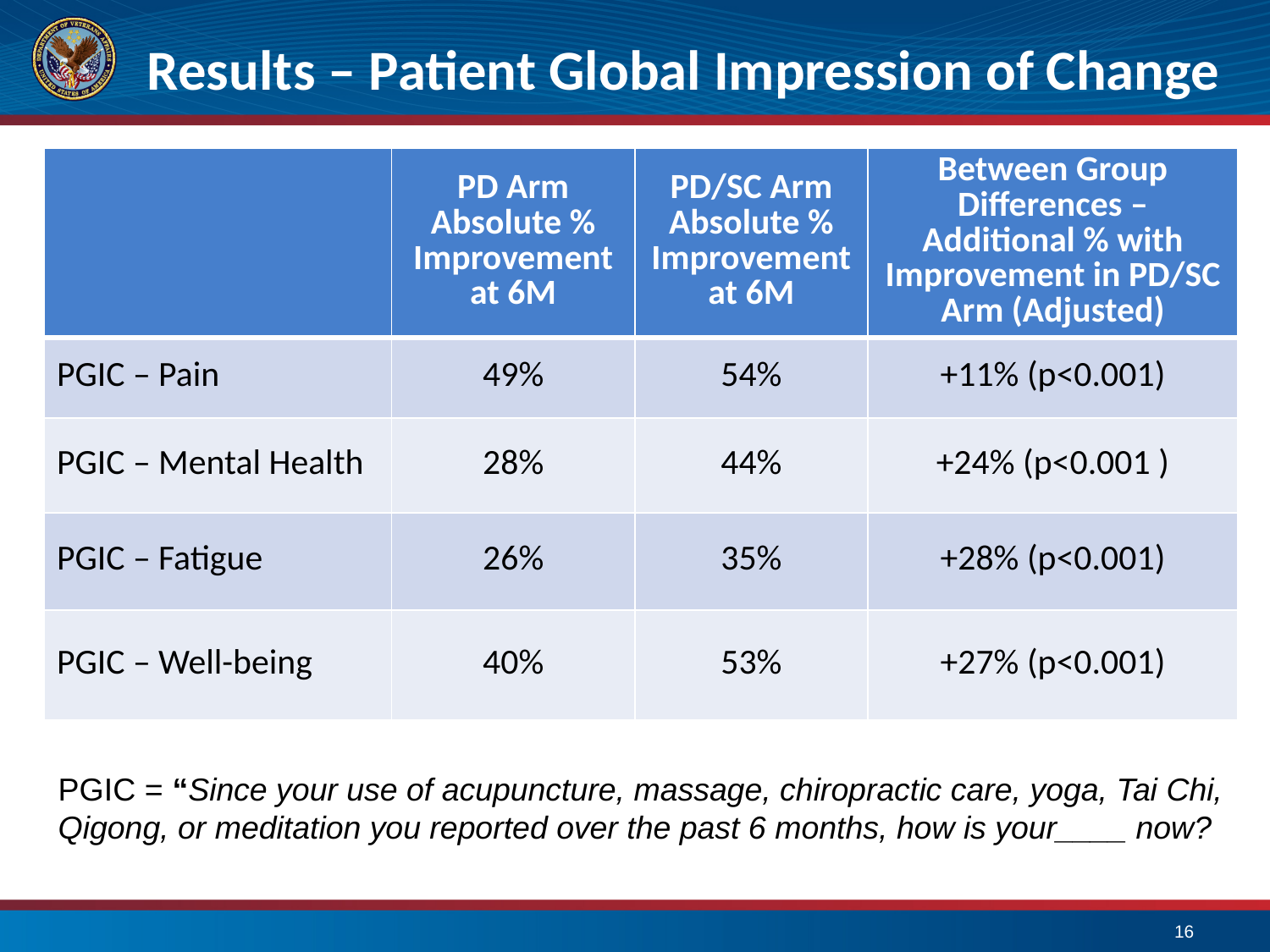

# Results – Patient Global Impression of Change
|  | PD Arm Absolute % Improvement at 6M | PD/SC Arm Absolute % Improvement at 6M | Between Group Differences – Additional % with Improvement in PD/SC Arm (Adjusted) |
| --- | --- | --- | --- |
| PGIC – Pain | 49% | 54% | +11% (p<0.001) |
| PGIC – Mental Health | 28% | 44% | +24% (p<0.001 ) |
| PGIC – Fatigue | 26% | 35% | +28% (p<0.001) |
| PGIC – Well-being | 40% | 53% | +27% (p<0.001) |
PGIC = “Since your use of acupuncture, massage, chiropractic care, yoga, Tai Chi, Qigong, or meditation you reported over the past 6 months, how is your____ now?
16